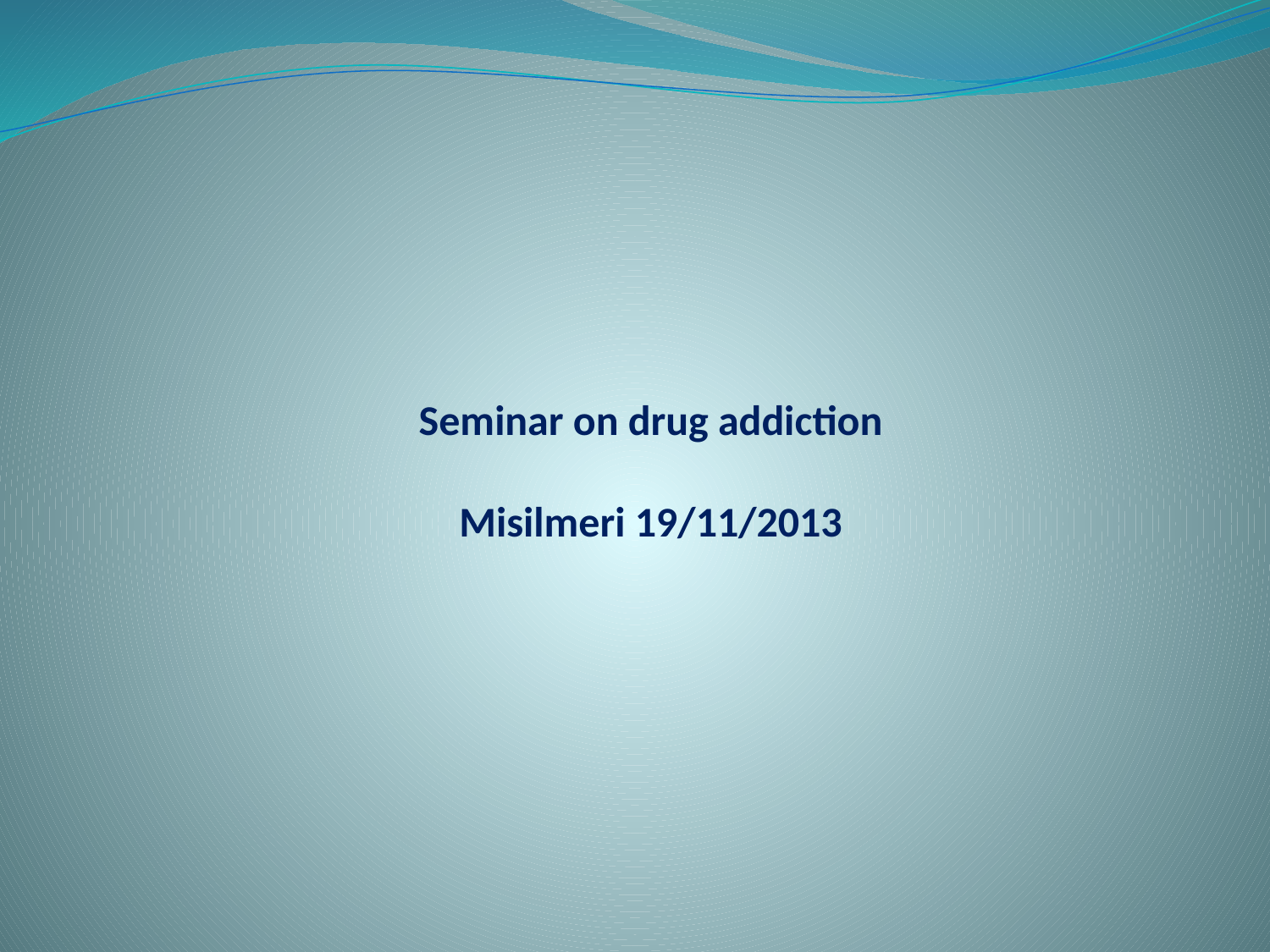

# Seminar on drug addiction Misilmeri 19/11/2013